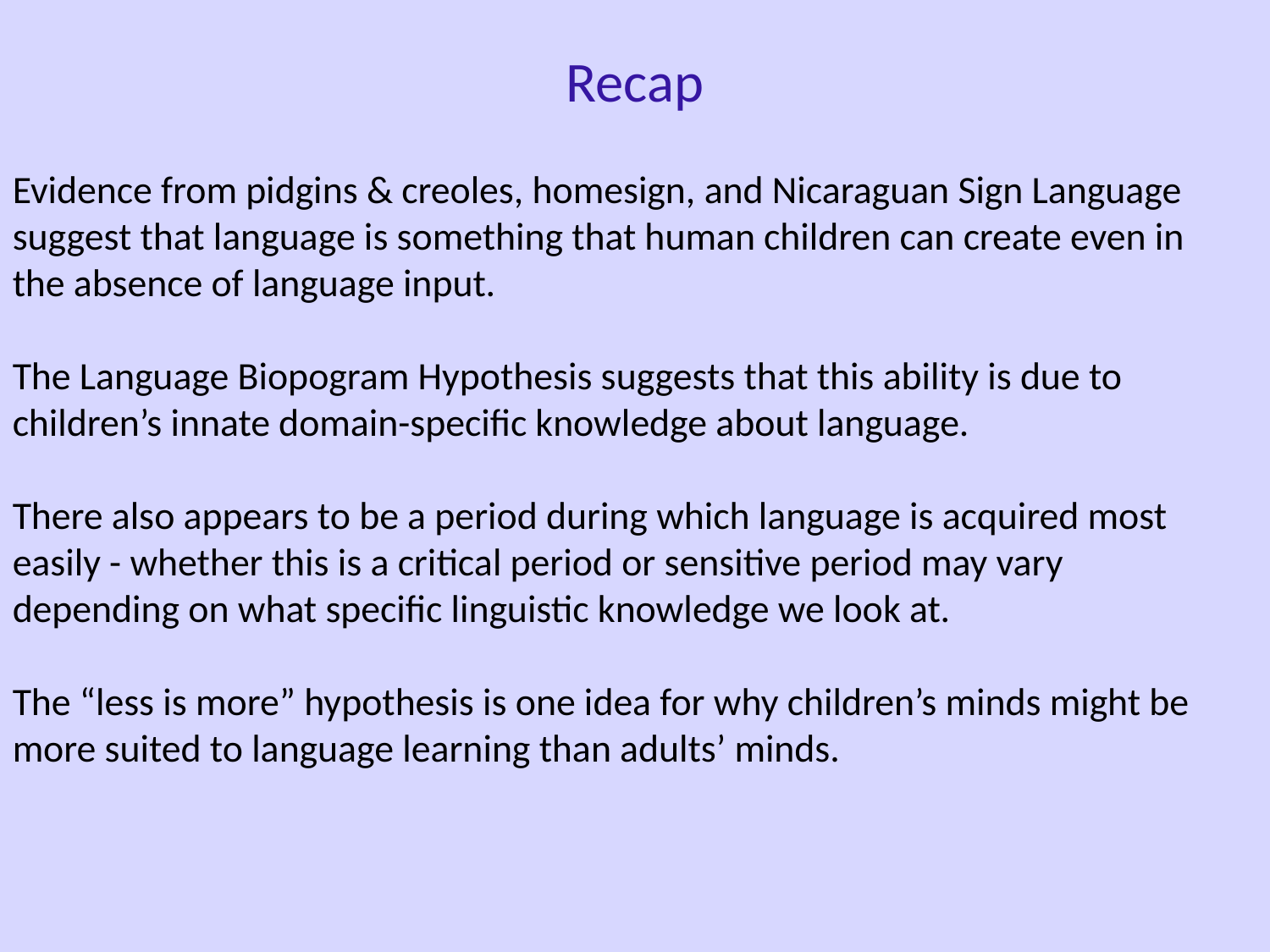

Recap
Evidence from pidgins & creoles, homesign, and Nicaraguan Sign Language suggest that language is something that human children can create even in the absence of language input.

The Language Biopogram Hypothesis suggests that this ability is due to children’s innate domain-specific knowledge about language.

There also appears to be a period during which language is acquired most easily - whether this is a critical period or sensitive period may vary depending on what specific linguistic knowledge we look at.

The “less is more” hypothesis is one idea for why children’s minds might be more suited to language learning than adults’ minds.